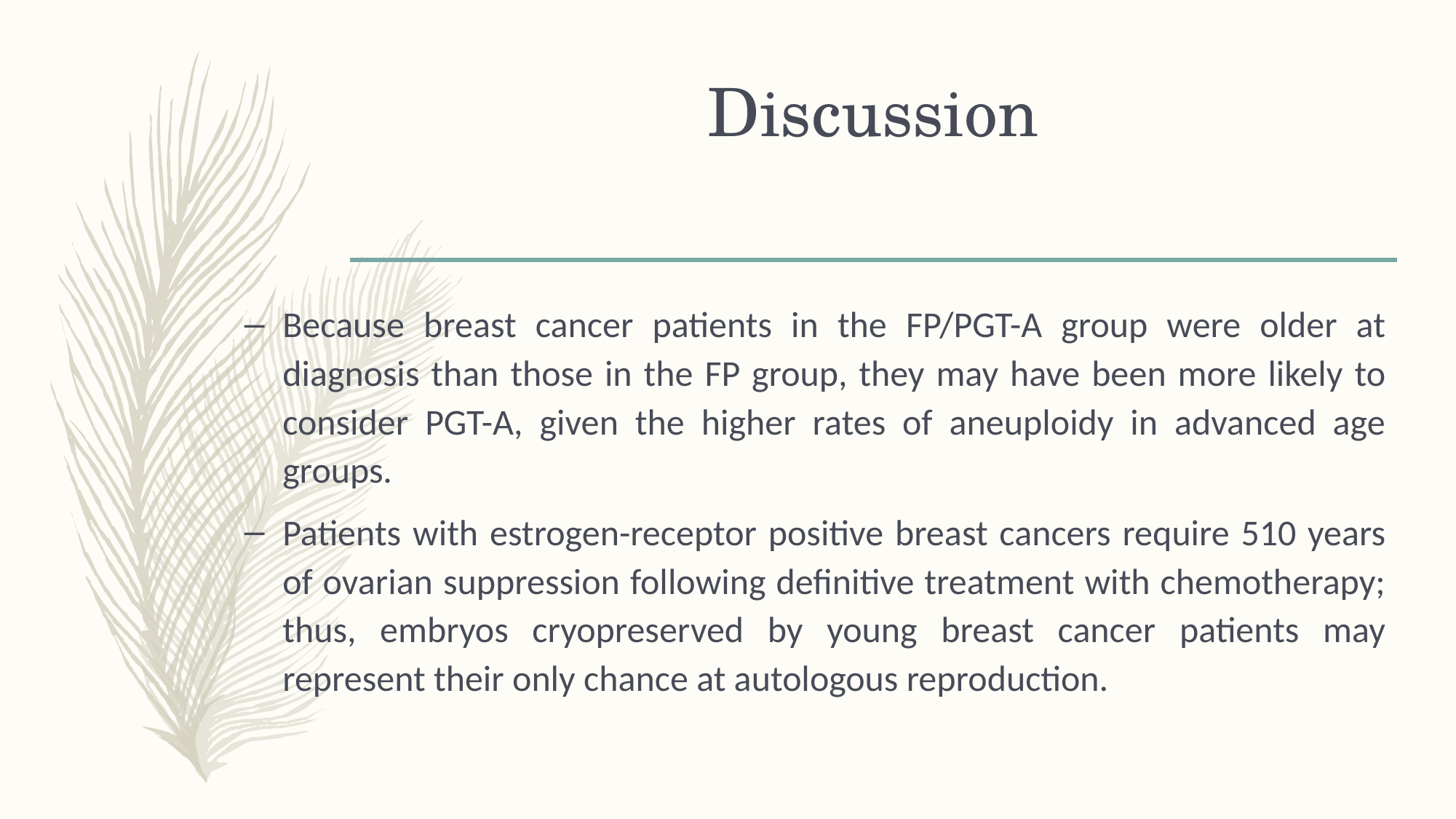

# Discussion
Because breast cancer patients in the FP/PGT-A group were older at diagnosis than those in the FP group, they may have been more likely to consider PGT-A, given the higher rates of aneuploidy in advanced age groups.
Patients with estrogen-receptor positive breast cancers require 510 years of ovarian suppression following definitive treatment with chemotherapy; thus, embryos cryopreserved by young breast cancer patients may represent their only chance at autologous reproduction.